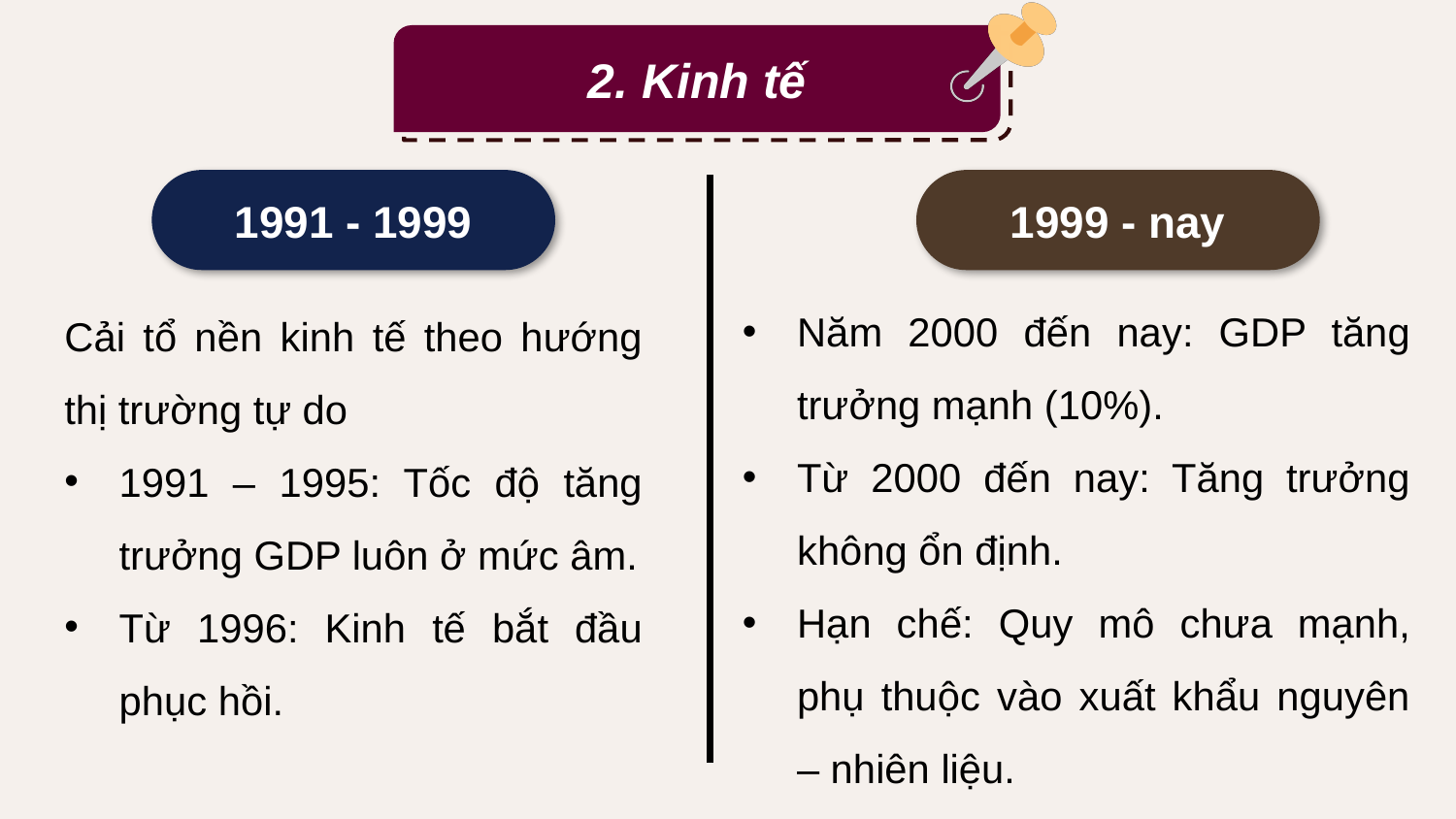

2. Kinh tế

1991 - 1999
1999 - nay
Năm 2000 đến nay: GDP tăng trưởng mạnh (10%).
Từ 2000 đến nay: Tăng trưởng không ổn định.
Hạn chế: Quy mô chưa mạnh, phụ thuộc vào xuất khẩu nguyên – nhiên liệu.
Cải tổ nền kinh tế theo hướng thị trường tự do
1991 – 1995: Tốc độ tăng trưởng GDP luôn ở mức âm.
Từ 1996: Kinh tế bắt đầu phục hồi.